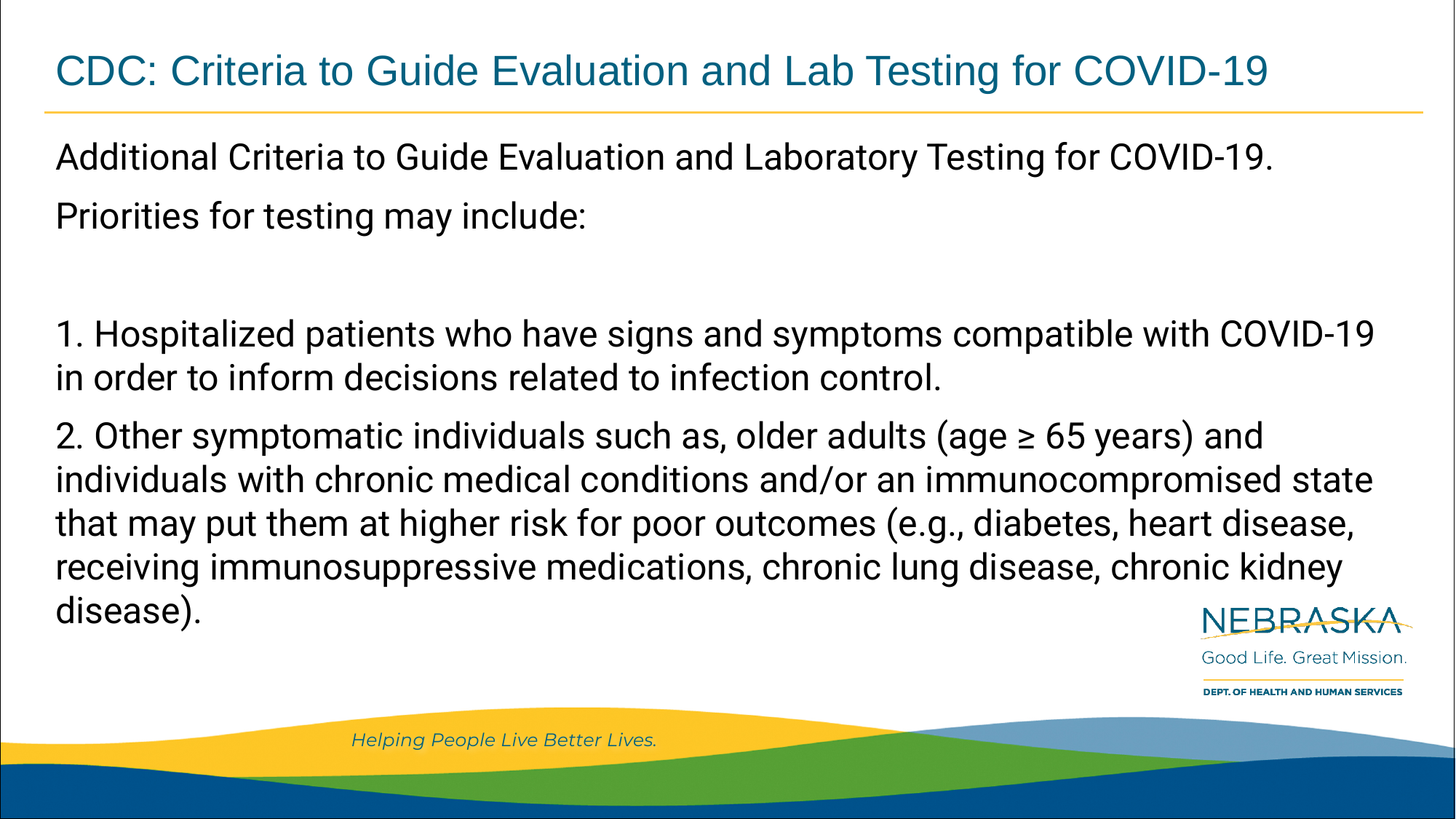

# CDC: Criteria to Guide Evaluation and Lab Testing for COVID-19
Additional Criteria to Guide Evaluation and Laboratory Testing for COVID-19.
Priorities for testing may include:

1. Hospitalized patients who have signs and symptoms compatible with COVID-19 in order to inform decisions related to infection control.
2. Other symptomatic individuals such as, older adults (age ≥ 65 years) and individuals with chronic medical conditions and/or an immunocompromised state that may put them at higher risk for poor outcomes (e.g., diabetes, heart disease, receiving immunosuppressive medications, chronic lung disease, chronic kidney disease).